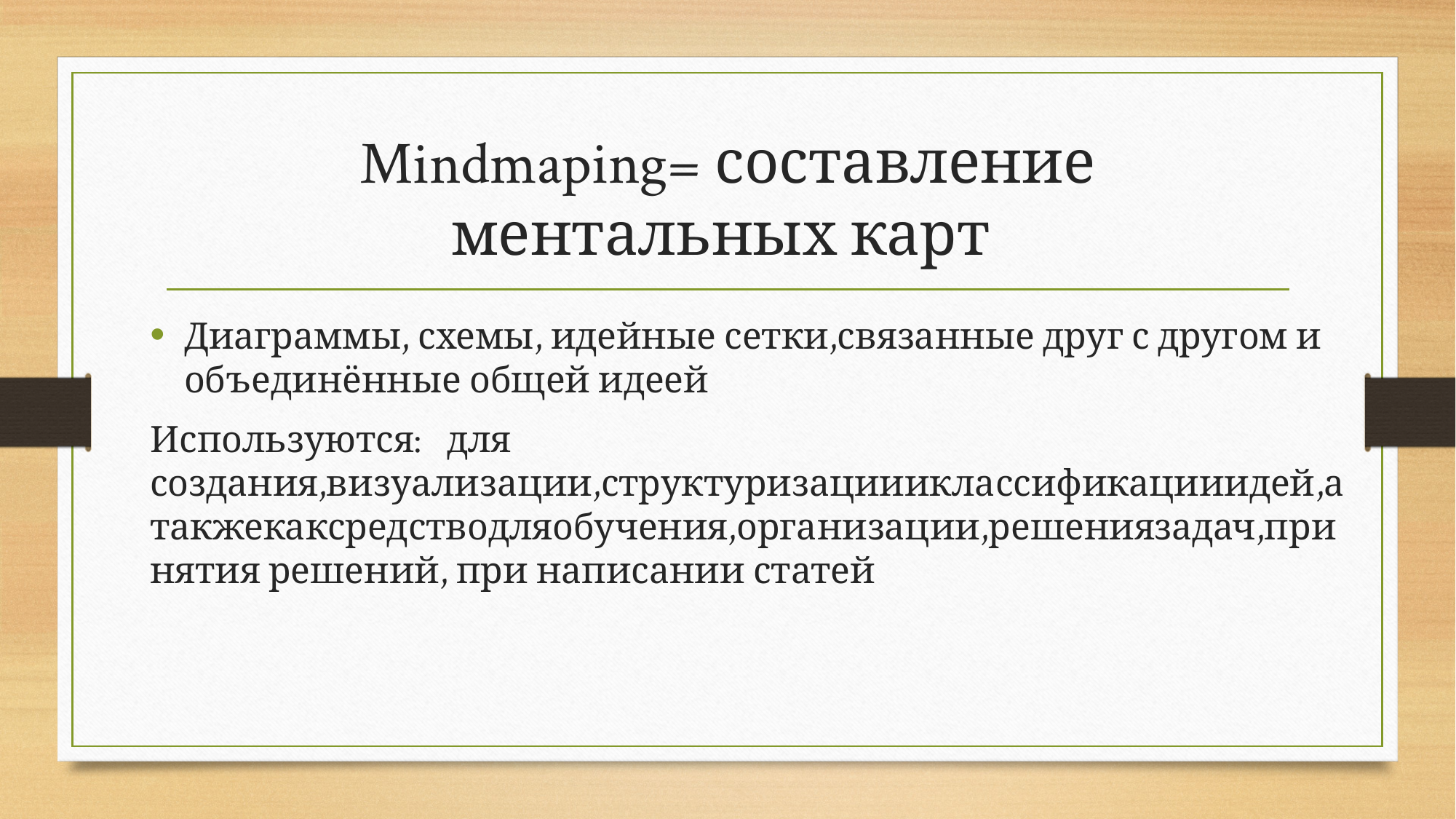

# Mindmaping= составление ментальных карт

Диаграммы, схемы, идейные сетки,связанные друг с другом и объединённые общей идеей
Используются:   для создания,визуализации,структуризациииклассификацииидей,атакжекаксредстводляобучения,организации,решениязадач,принятия решений, при написании статей